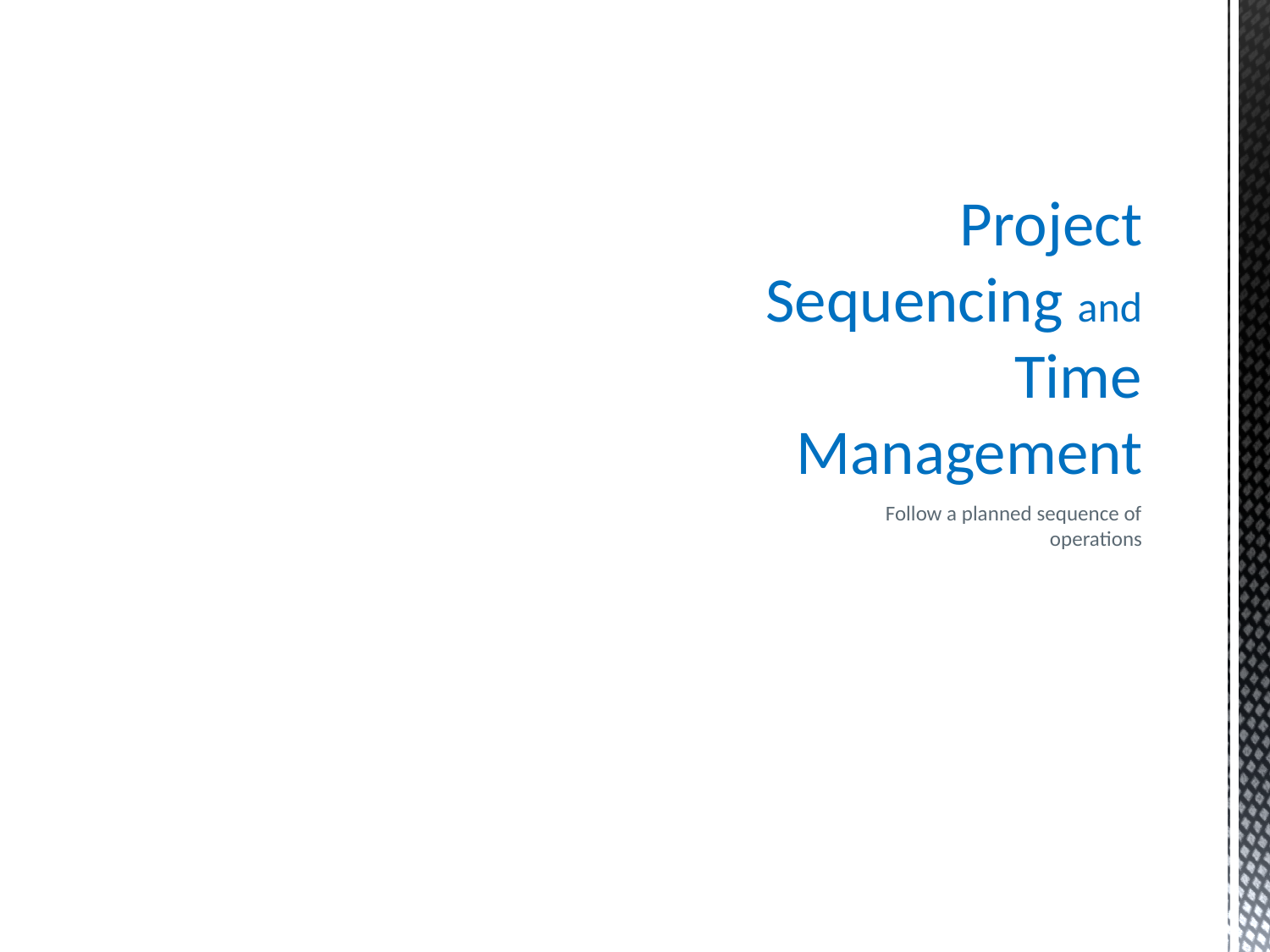

# Project Sequencing and Time Management
Follow a planned sequence of operations